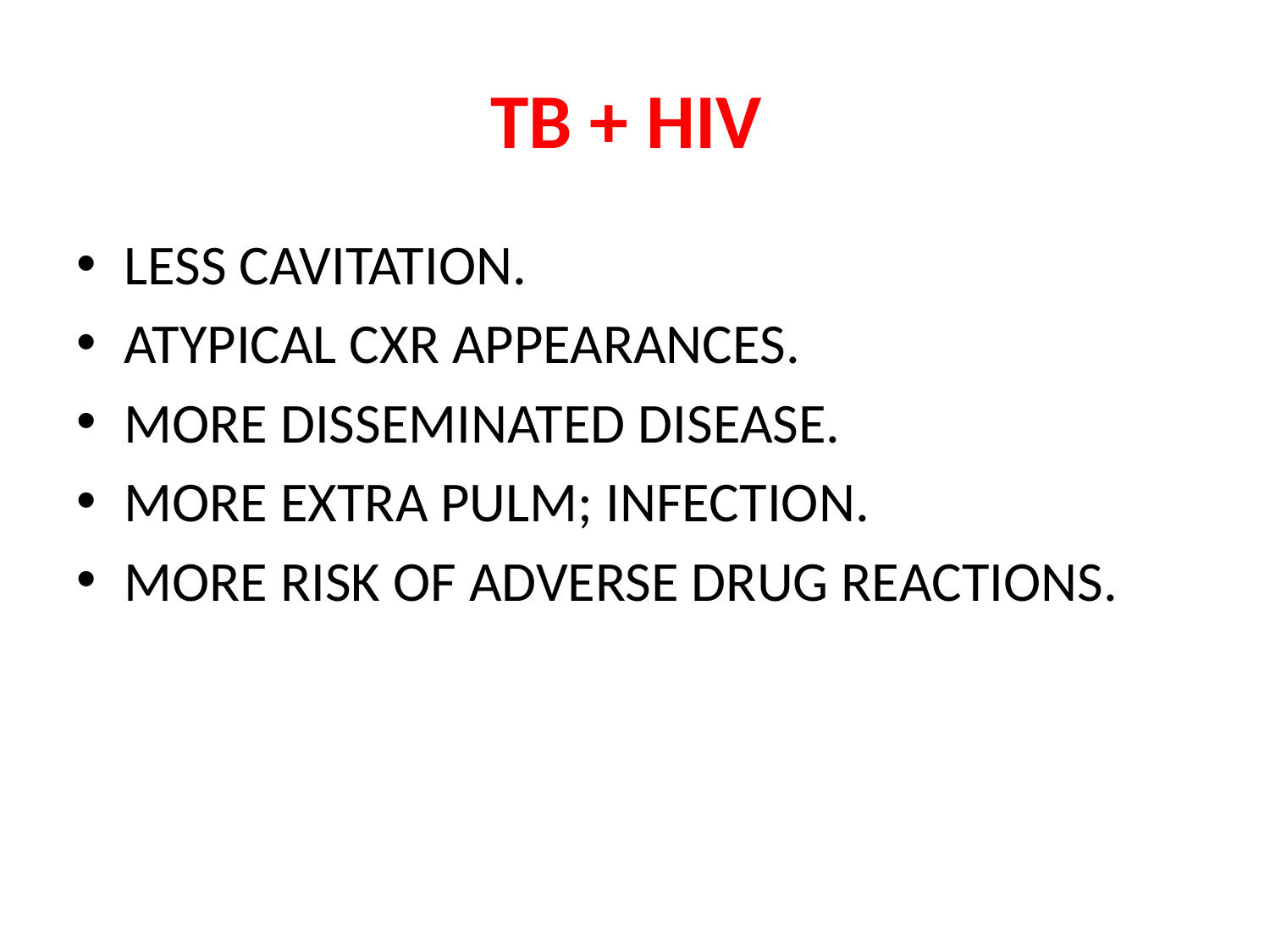

# TB + HIV
LESS CAVITATION.
ATYPICAL CXR APPEARANCES.
MORE DISSEMINATED DISEASE.
MORE EXTRA PULM; INFECTION.
MORE RISK OF ADVERSE DRUG REACTIONS.